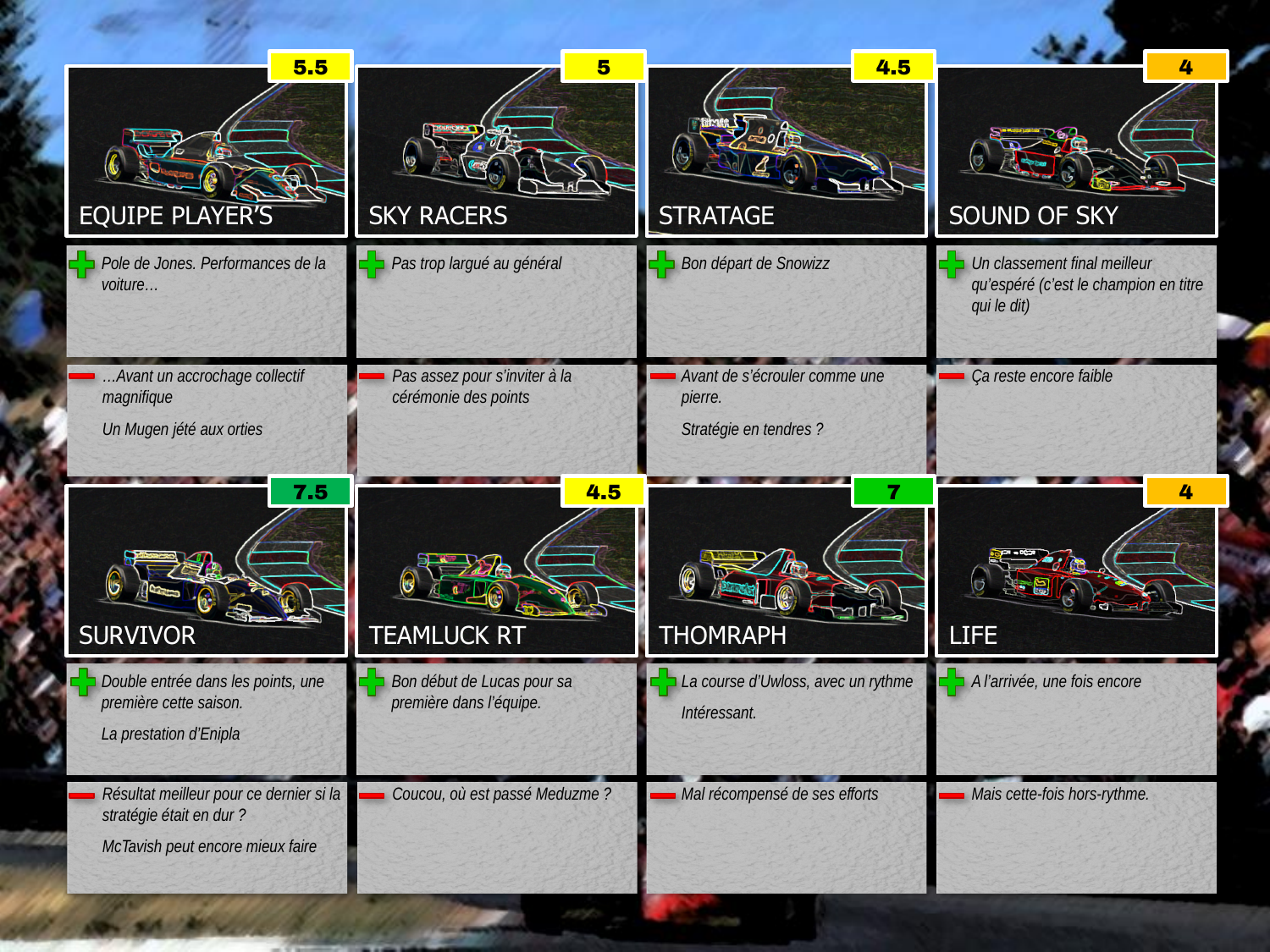

5.5
5
4.5
4
EQUIPE PLAYER’S
SKY RACERS
STRATAGE
SOUND OF SKY
Pole de Jones. Performances de la voiture…
Bon départ de Snowizz
Pas trop largué au général
Un classement final meilleur qu’espéré (c’est le champion en titre qui le dit)
Ça reste encore faible

Avant de s’écrouler comme une pierre.
Stratégie en tendres ?
…Avant un accrochage collectif magnifique
Un Mugen jété aux orties
Pas assez pour s’inviter à la cérémonie des points
SURVIVOR
TEAMLUCK RT
THOMRAPH
LIFE
Double entrée dans les points, une première cette saison.
La prestation d’Enipla
La course d’Uwloss, avec un rythme
Intéressant.
Bon début de Lucas pour sa première dans l’équipe.
A l’arrivée, une fois encore
Mais cette-fois hors-rythme.
Mal récompensé de ses efforts

Résultat meilleur pour ce dernier si la stratégie était en dur ?
McTavish peut encore mieux faire
Coucou, où est passé Meduzme ?

7.5
4.5
7
4